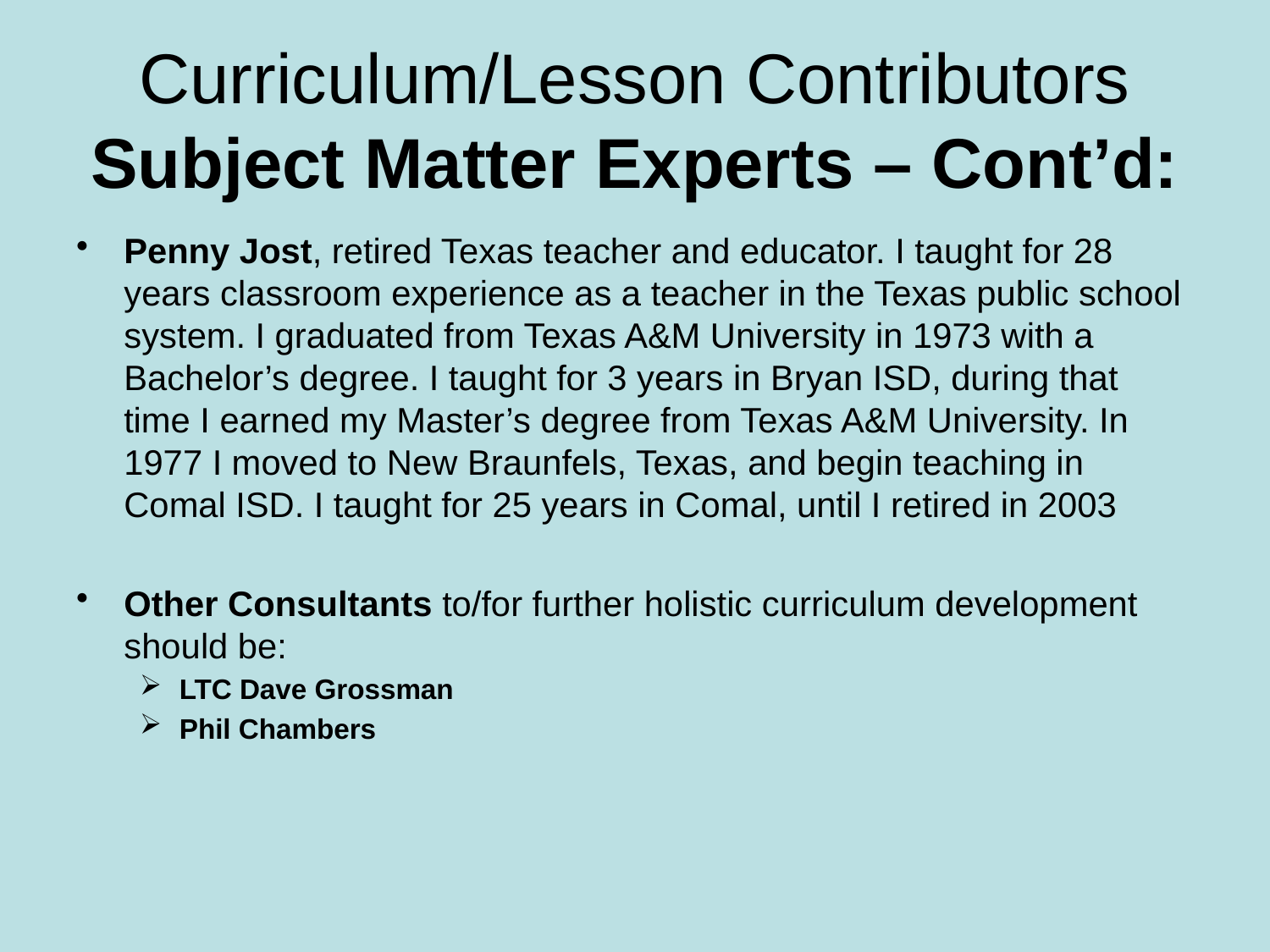

# Curriculum/Lesson Contributors Subject Matter Experts – Cont’d:
Penny Jost, retired Texas teacher and educator. I taught for 28 years classroom experience as a teacher in the Texas public school system. I graduated from Texas A&M University in 1973 with a Bachelor’s degree. I taught for 3 years in Bryan ISD, during that time I earned my Master’s degree from Texas A&M University. In 1977 I moved to New Braunfels, Texas, and begin teaching in Comal ISD. I taught for 25 years in Comal, until I retired in 2003

Other Consultants to/for further holistic curriculum development should be:
LTC Dave Grossman
Phil Chambers